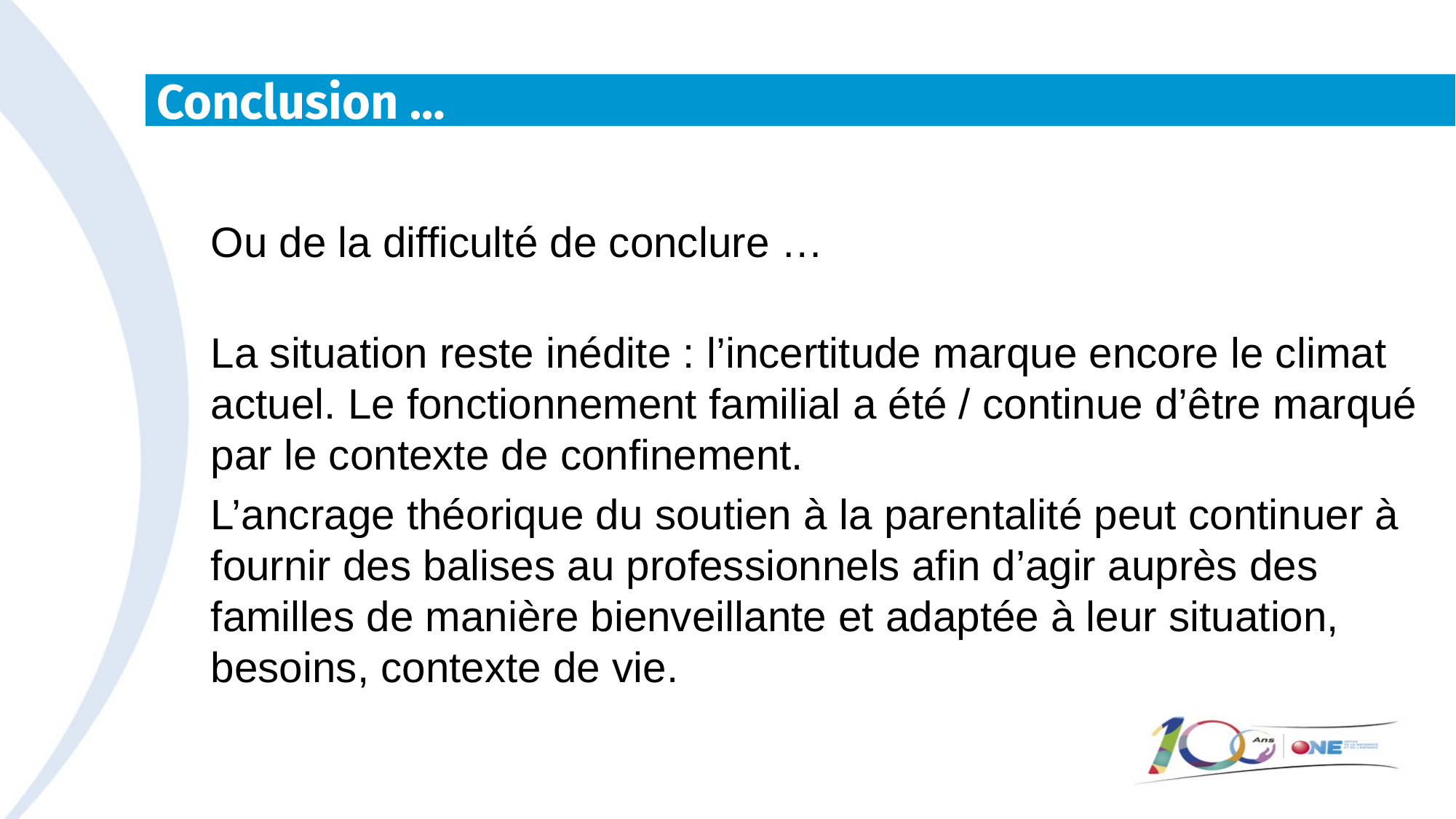

# Conclusion …
Ou de la difficulté de conclure …

La situation reste inédite : l’incertitude marque encore le climat actuel. Le fonctionnement familial a été / continue d’être marqué par le contexte de confinement.
L’ancrage théorique du soutien à la parentalité peut continuer à fournir des balises au professionnels afin d’agir auprès des familles de manière bienveillante et adaptée à leur situation, besoins, contexte de vie.